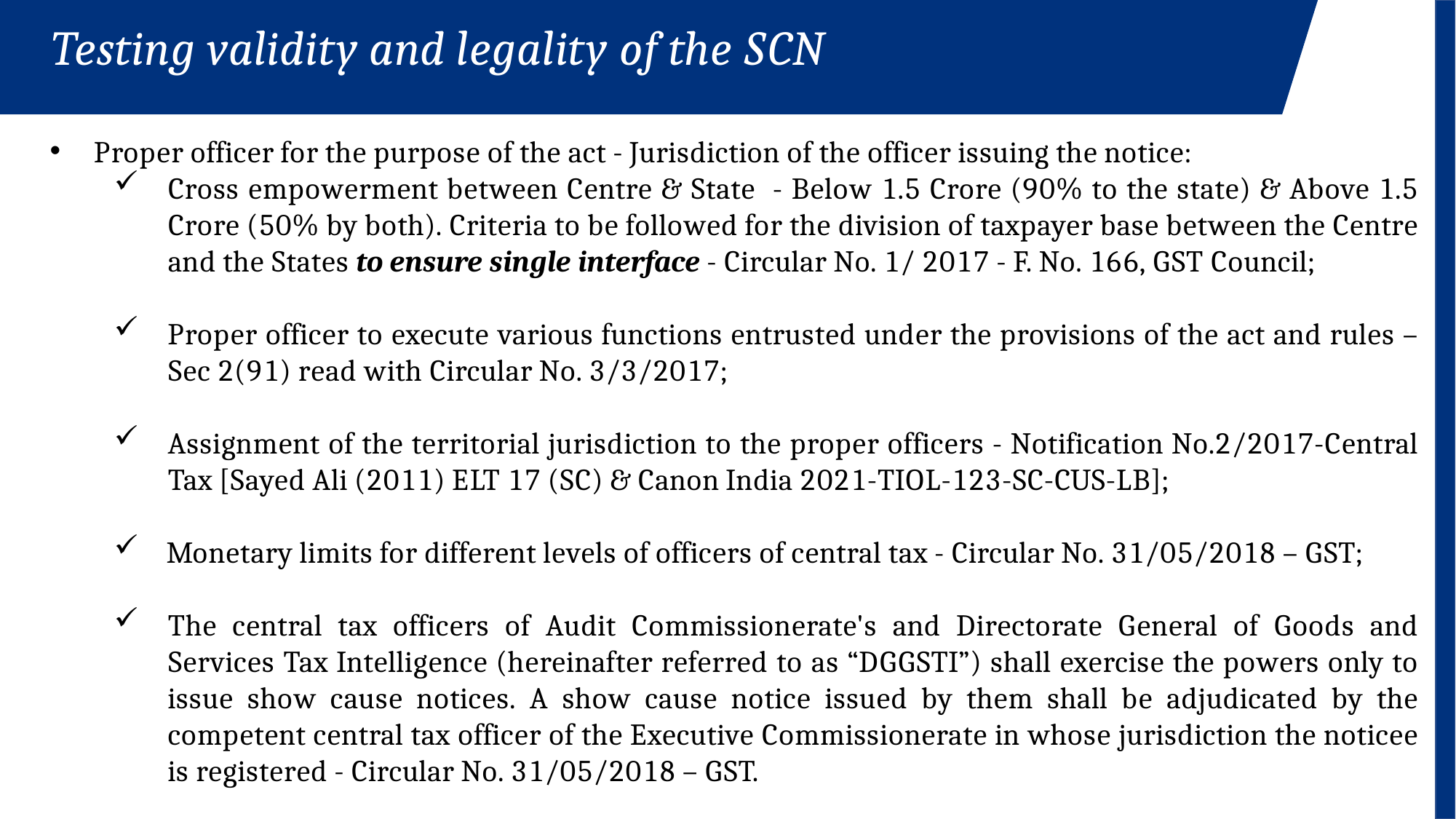

Testing validity and legality of the SCN
Proper officer for the purpose of the act - Jurisdiction of the officer issuing the notice:
Cross empowerment between Centre & State  - Below 1.5 Crore (90% to the state) & Above 1.5 Crore (50% by both). Criteria to be followed for the division of taxpayer base between the Centre and the States to ensure single interface - Circular No. 1/ 2017 - F. No. 166, GST Council;

Proper officer to execute various functions entrusted under the provisions of the act and rules – Sec 2(91) read with Circular No. 3/3/2017;

Assignment of the territorial jurisdiction to the proper officers - Notification No.2/2017-Central Tax [Sayed Ali (2011) ELT 17 (SC) & Canon India 2021-TIOL-123-SC-CUS-LB];

Monetary limits for different levels of officers of central tax - Circular No. 31/05/2018 – GST;

The central tax officers of Audit Commissionerate's and Directorate General of Goods and Services Tax Intelligence (hereinafter referred to as “DGGSTI”) shall exercise the powers only to issue show cause notices. A show cause notice issued by them shall be adjudicated by the competent central tax officer of the Executive Commissionerate in whose jurisdiction the noticee is registered - Circular No. 31/05/2018 – GST.